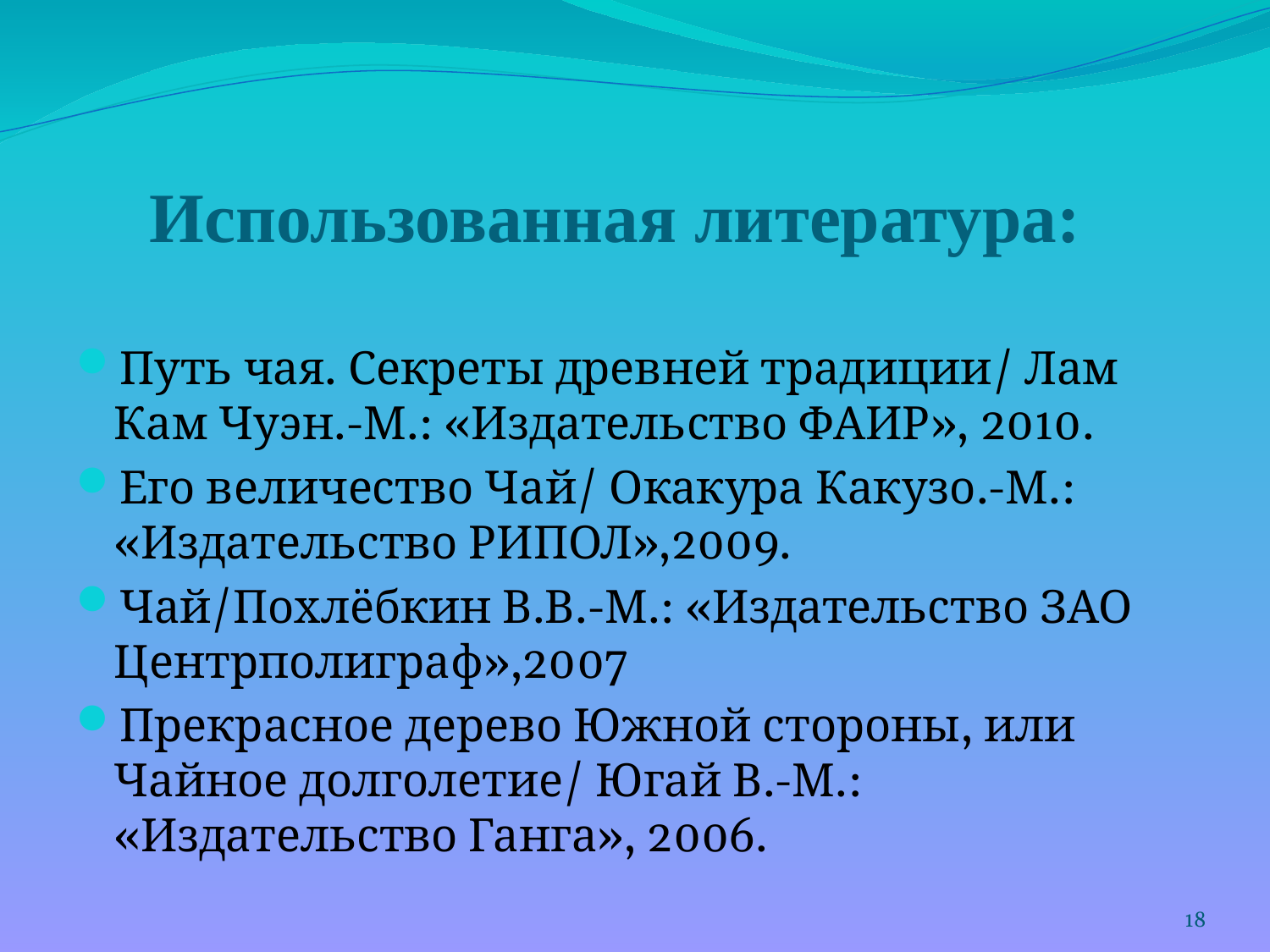

# Использованная литература:

Путь чая. Секреты древней традиции/ Лам Кам Чуэн.-М.: «Издательство ФАИР», 2010.
Его величество Чай/ Окакура Какузо.-М.: «Издательство РИПОЛ»,2009.
Чай/Похлёбкин В.В.-М.: «Издательство ЗАО Центрполиграф»,2007
Прекрасное дерево Южной стороны, или Чайное долголетие/ Югай В.-М.: «Издательство Ганга», 2006.

18